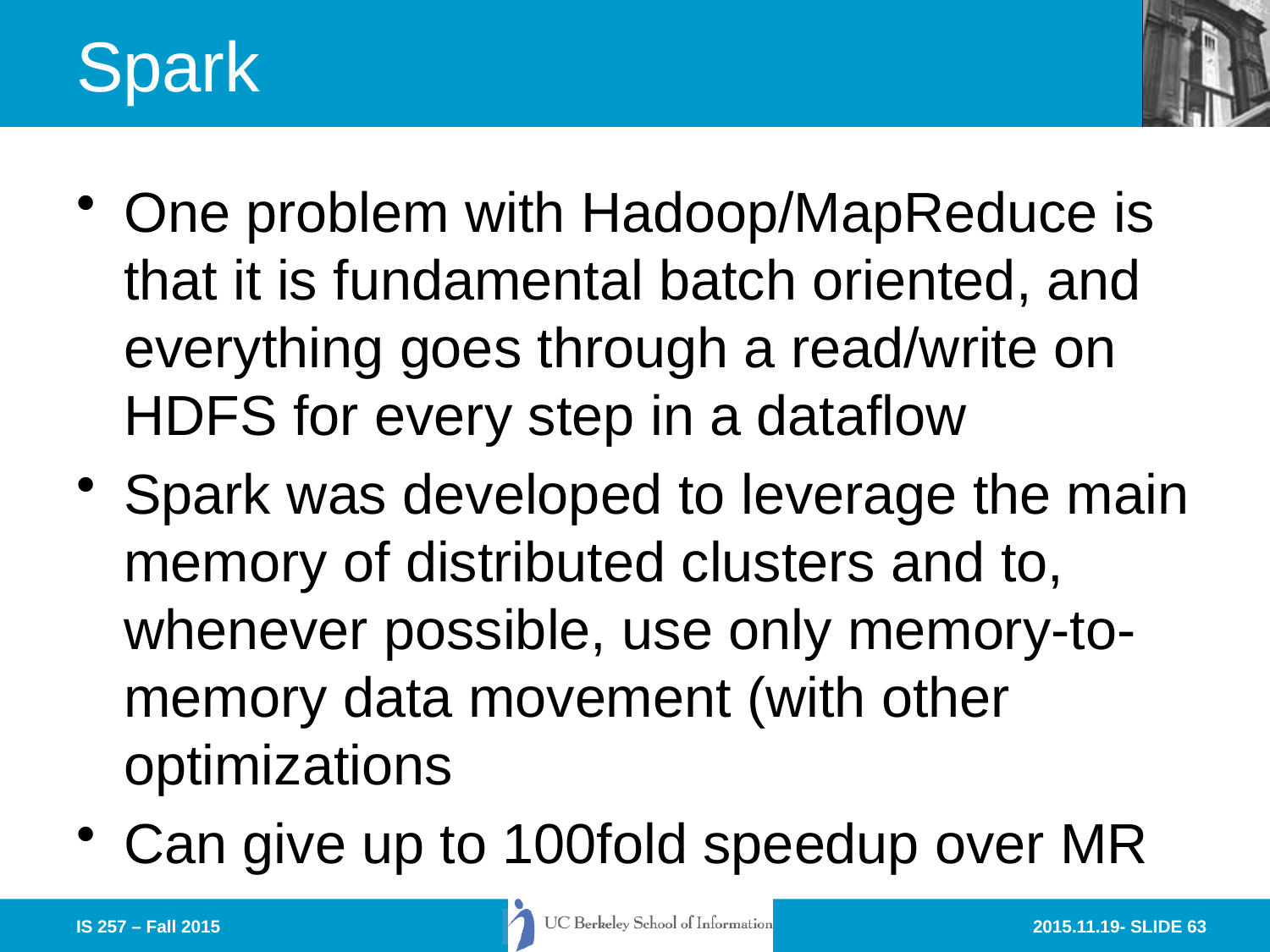

# Spark
One problem with Hadoop/MapReduce is that it is fundamental batch oriented, and everything goes through a read/write on HDFS for every step in a dataflow
Spark was developed to leverage the main memory of distributed clusters and to, whenever possible, use only memory-to-memory data movement (with other optimizations
Can give up to 100fold speedup over MR

IS 257 – Fall 2015